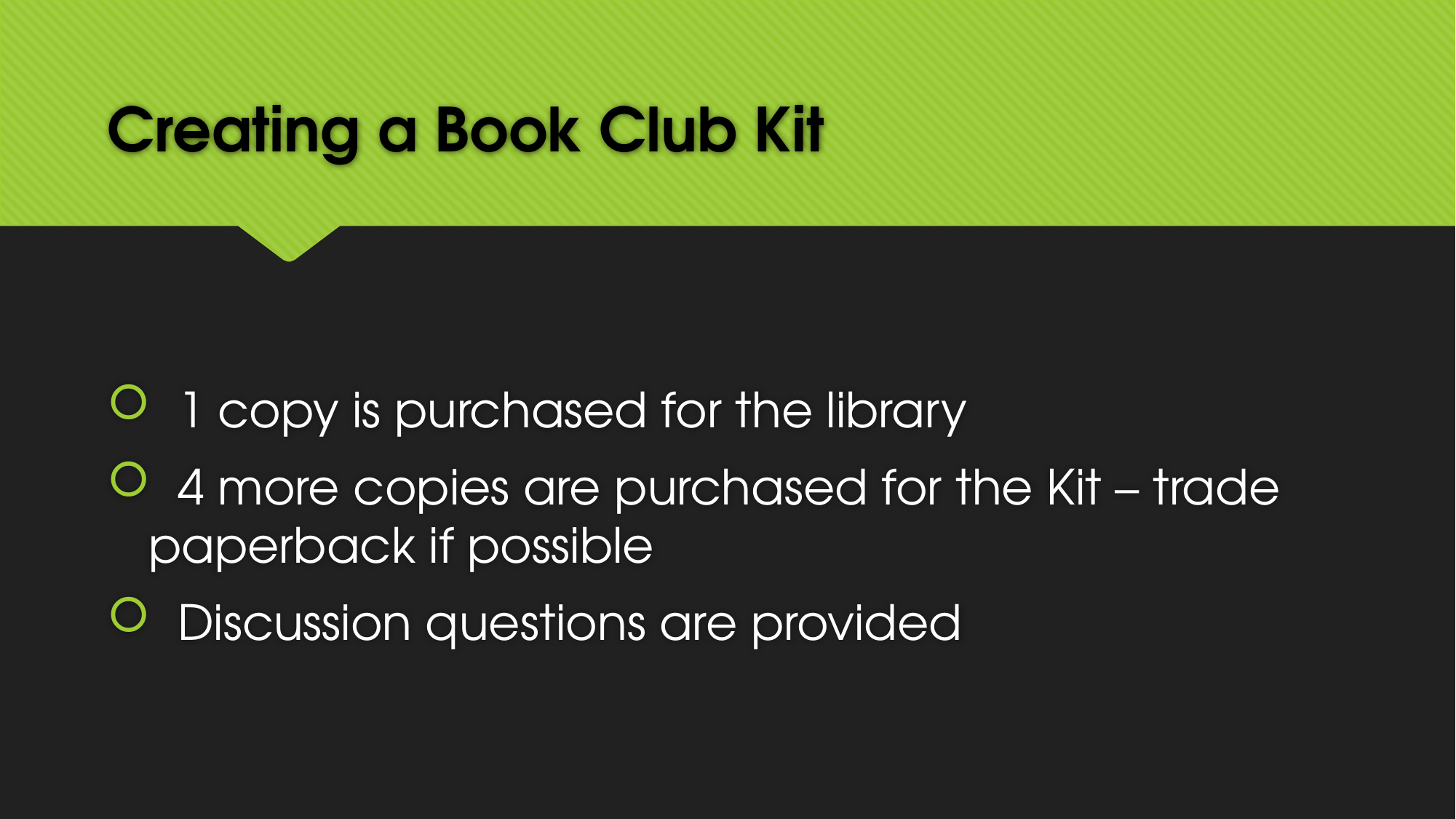

# Creating a Book Club Kit
  1 copy is purchased for the library
  4 more copies are purchased for the Kit – trade paperback if possible
  Discussion questions are provided